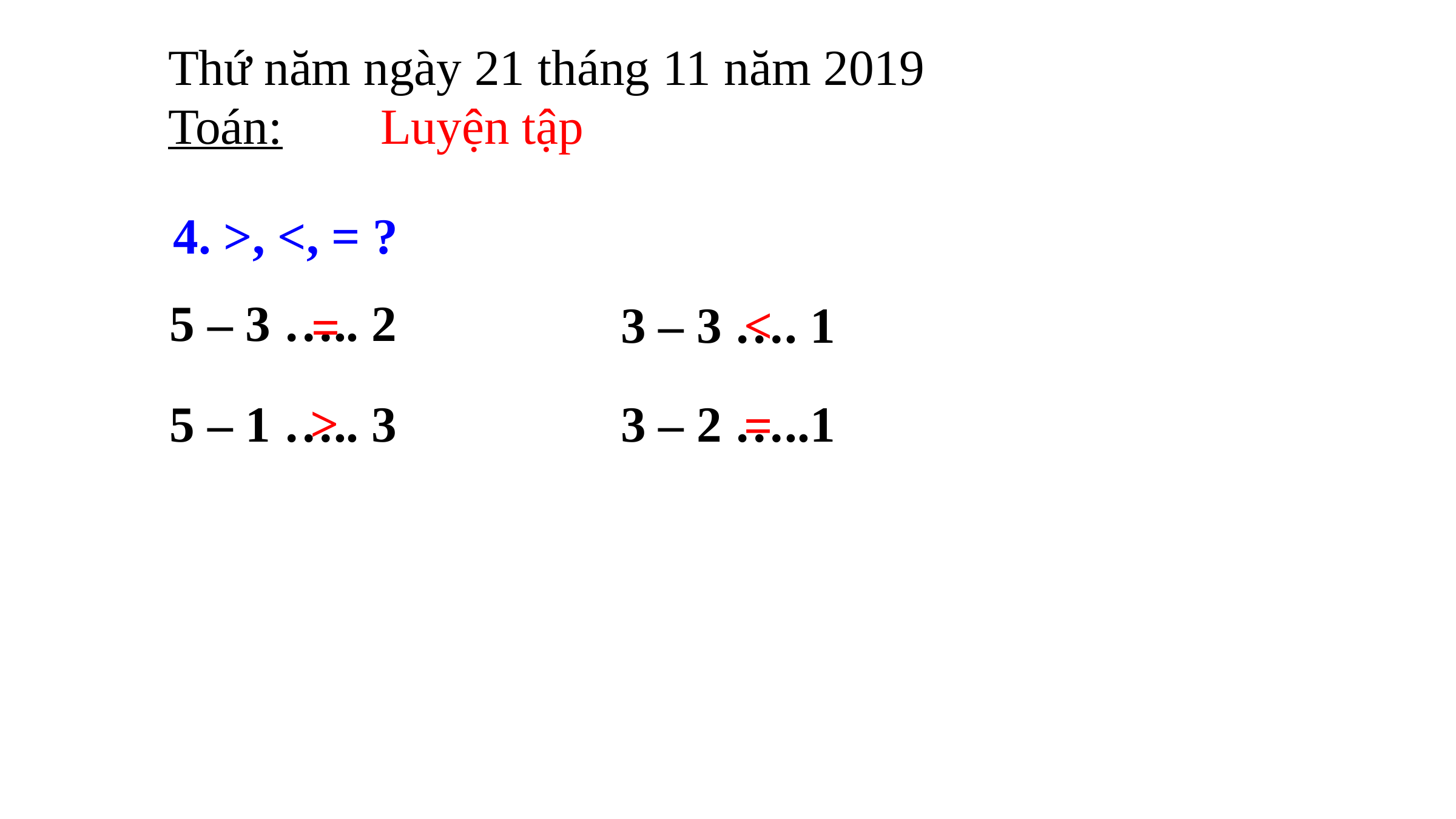

Thứ năm ngày 21 tháng 11 năm 2019
Toán:
Luyện tập
4. >, <, = ?
5 – 3 ….. 2
3 – 3 …. 1
<
=
>
5 – 1 ….. 3
3 – 2 …..1
=